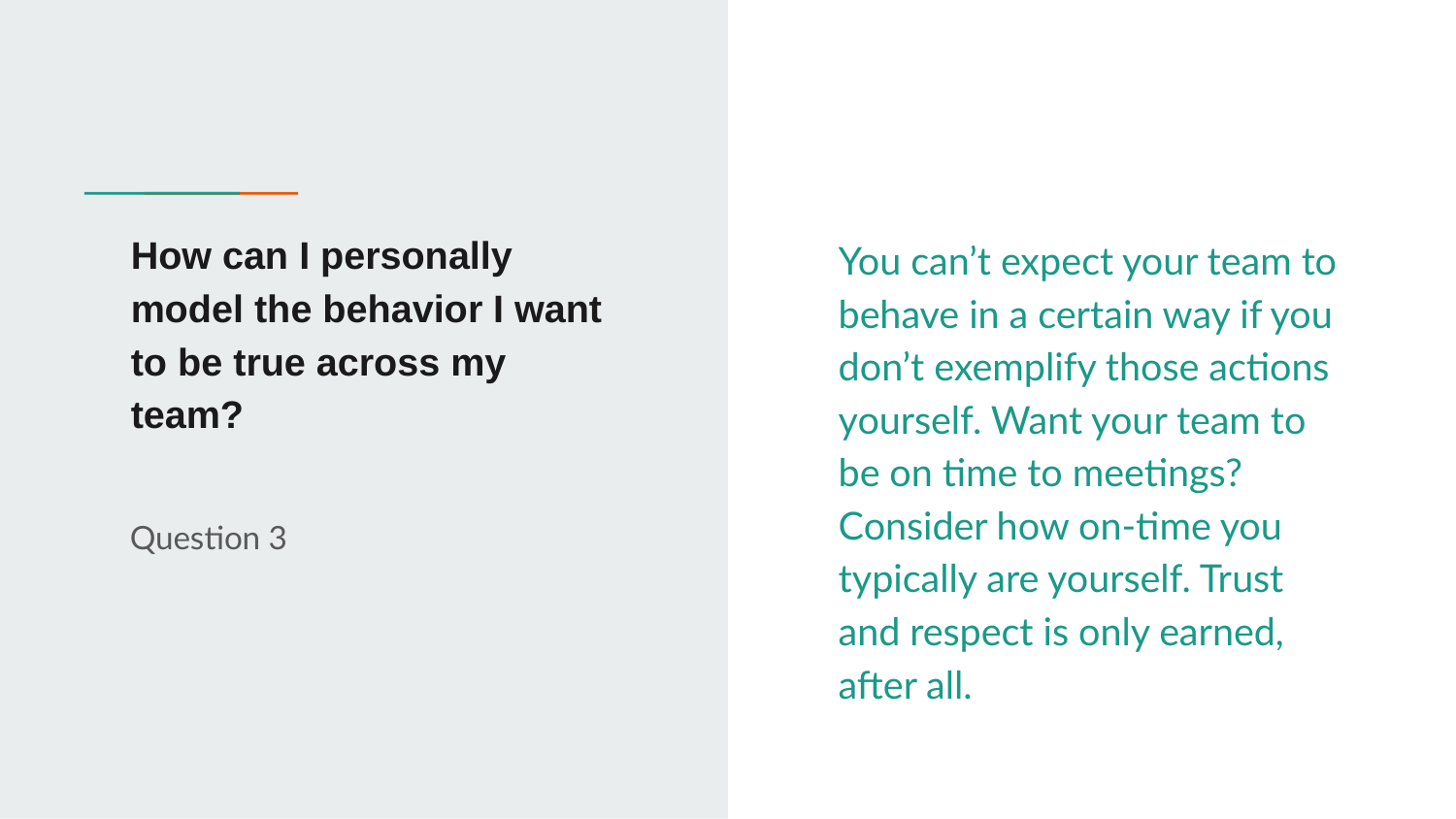

# How can I personally model the behavior I want to be true across my team?
You can’t expect your team to behave in a certain way if you don’t exemplify those actions yourself. Want your team to be on time to meetings? Consider how on-time you typically are yourself. Trust and respect is only earned, after all.
Question 3